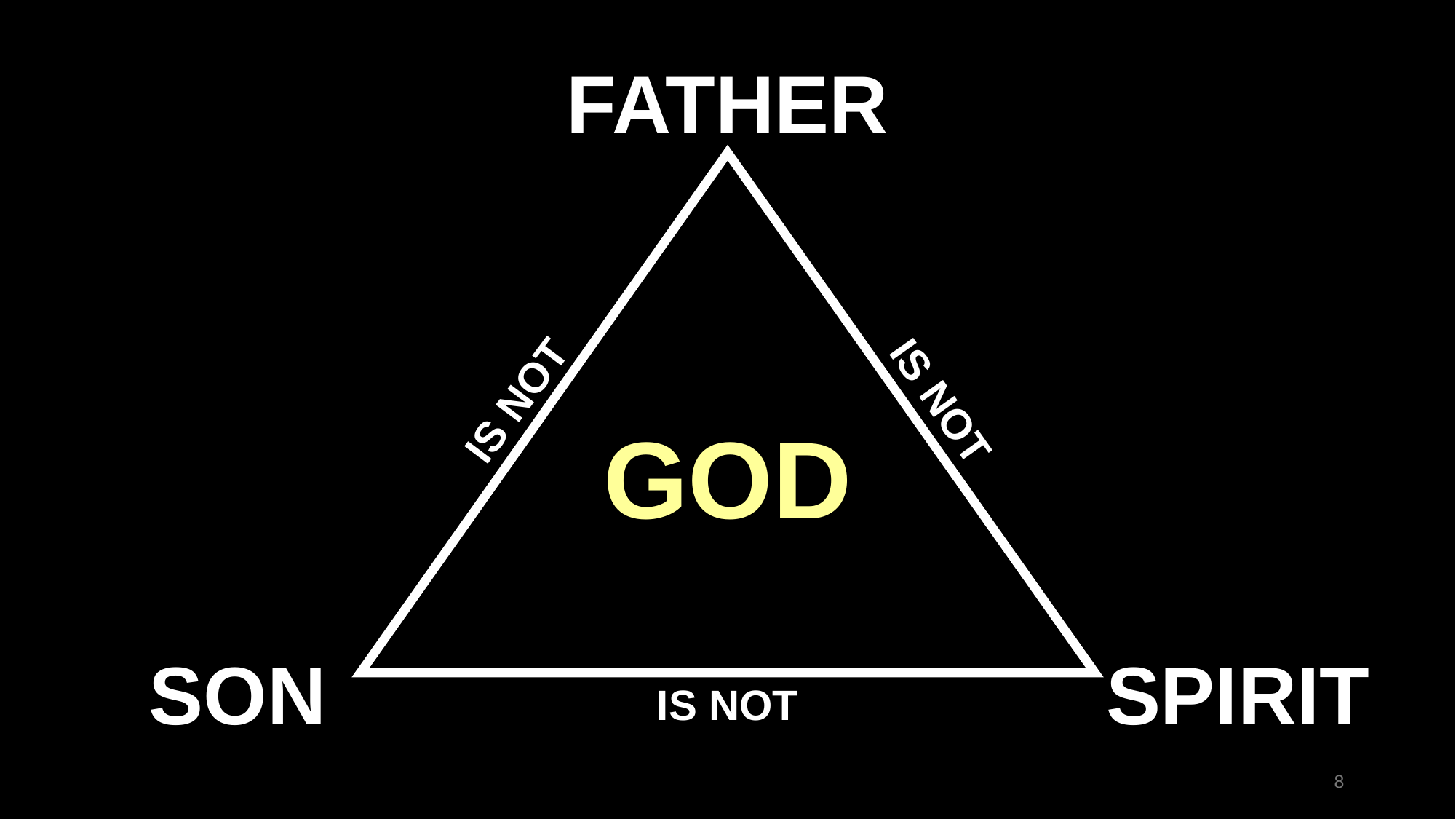

FATHER

IS NOT
IS NOT
GOD
SON
SPIRIT
IS NOT
8